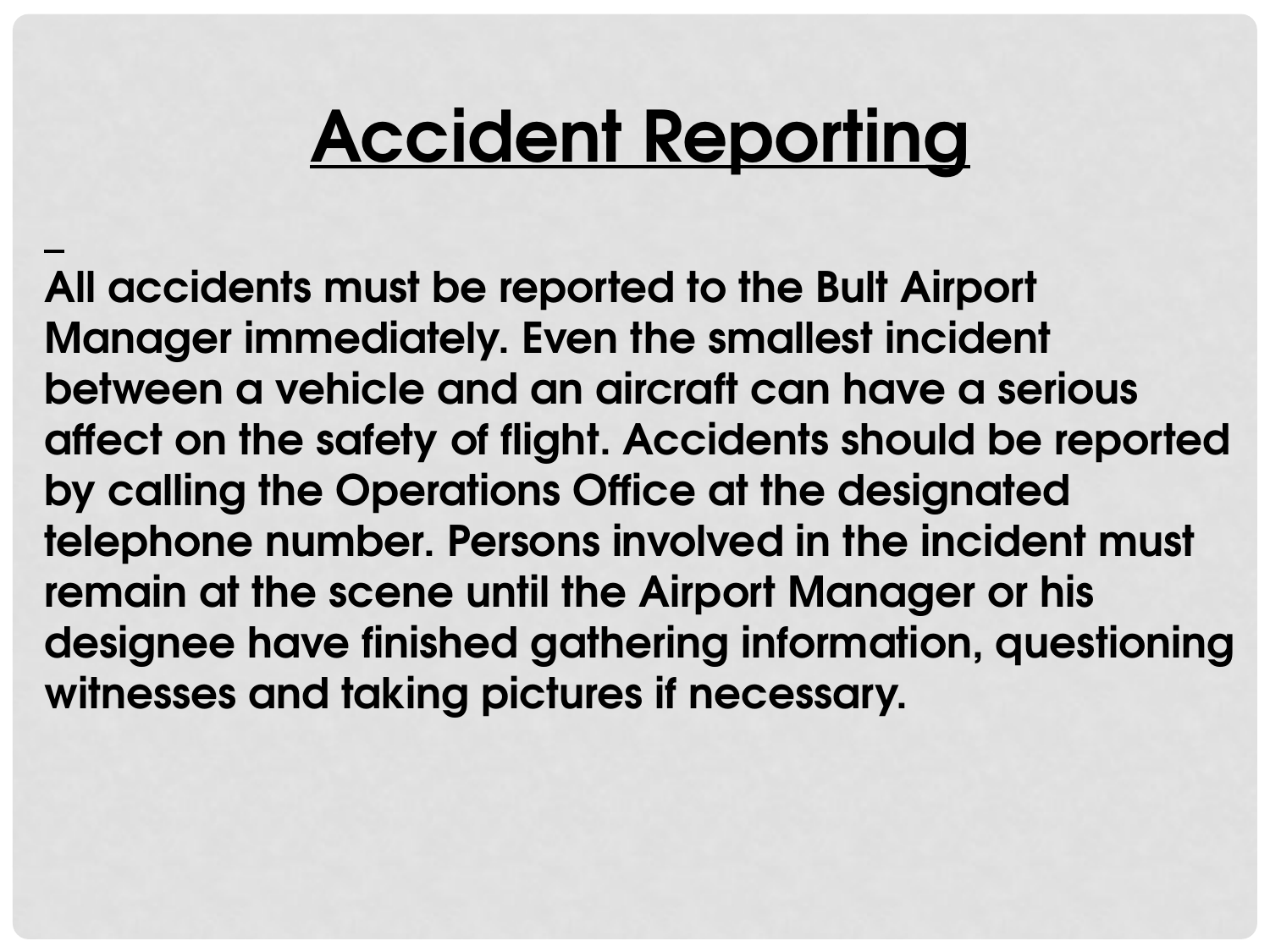

Accident Reporting

All accidents must be reported to the Bult Airport Manager immediately. Even the smallest incident between a vehicle and an aircraft can have a serious affect on the safety of flight. Accidents should be reported by calling the Operations Office at the designated telephone number. Persons involved in the incident must remain at the scene until the Airport Manager or his designee have finished gathering information, questioning witnesses and taking pictures if necessary.